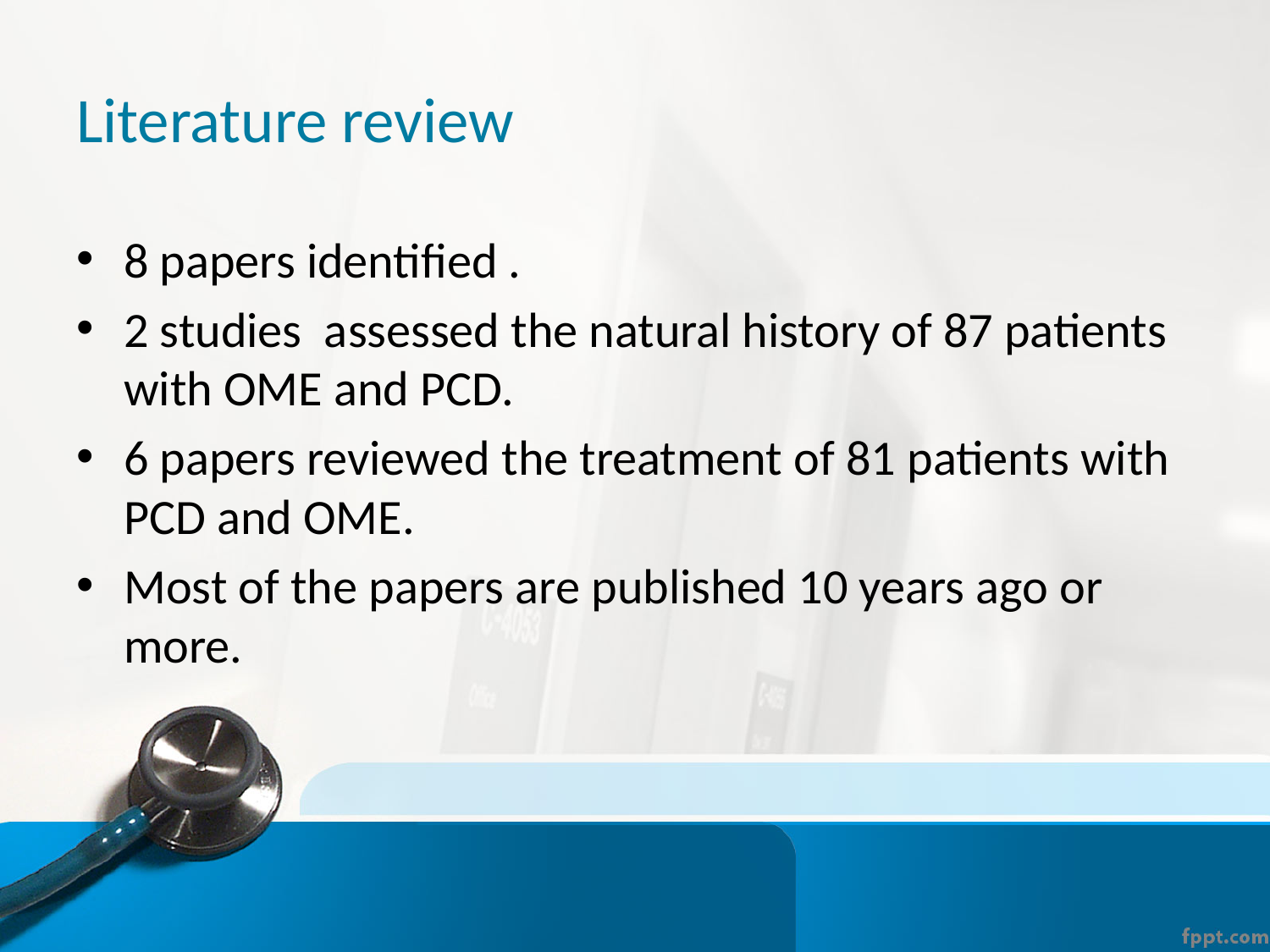

# Literature review
8 papers identified .
2 studies  assessed the natural history of 87 patients with OME and PCD.
6 papers reviewed the treatment of 81 patients with PCD and OME.
Most of the papers are published 10 years ago or more.